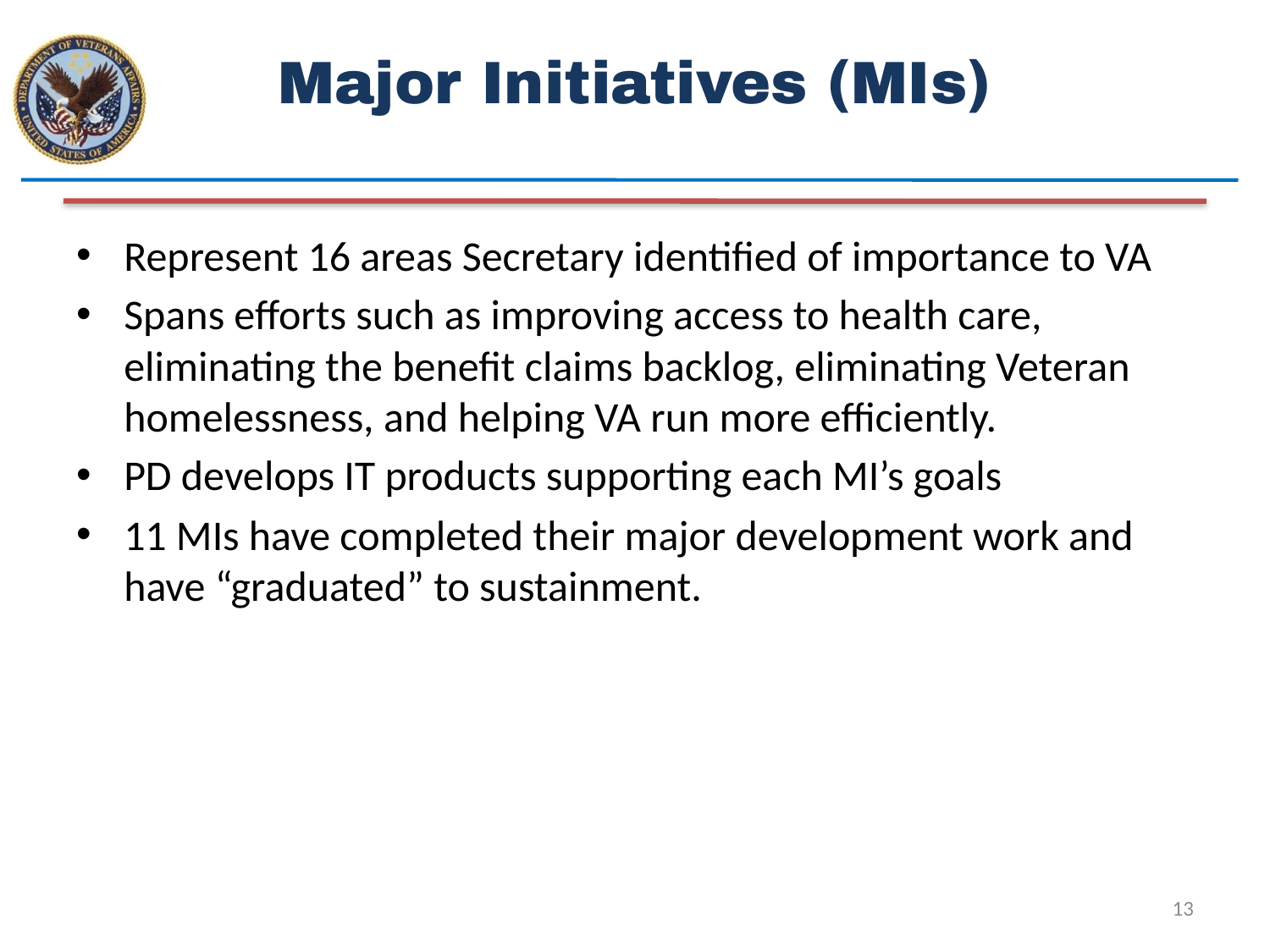

# Major Initiatives (MIs)
Represent 16 areas Secretary identified of importance to VA
Spans efforts such as improving access to health care, eliminating the benefit claims backlog, eliminating Veteran homelessness, and helping VA run more efficiently.
PD develops IT products supporting each MI’s goals
11 MIs have completed their major development work and have “graduated” to sustainment.
13